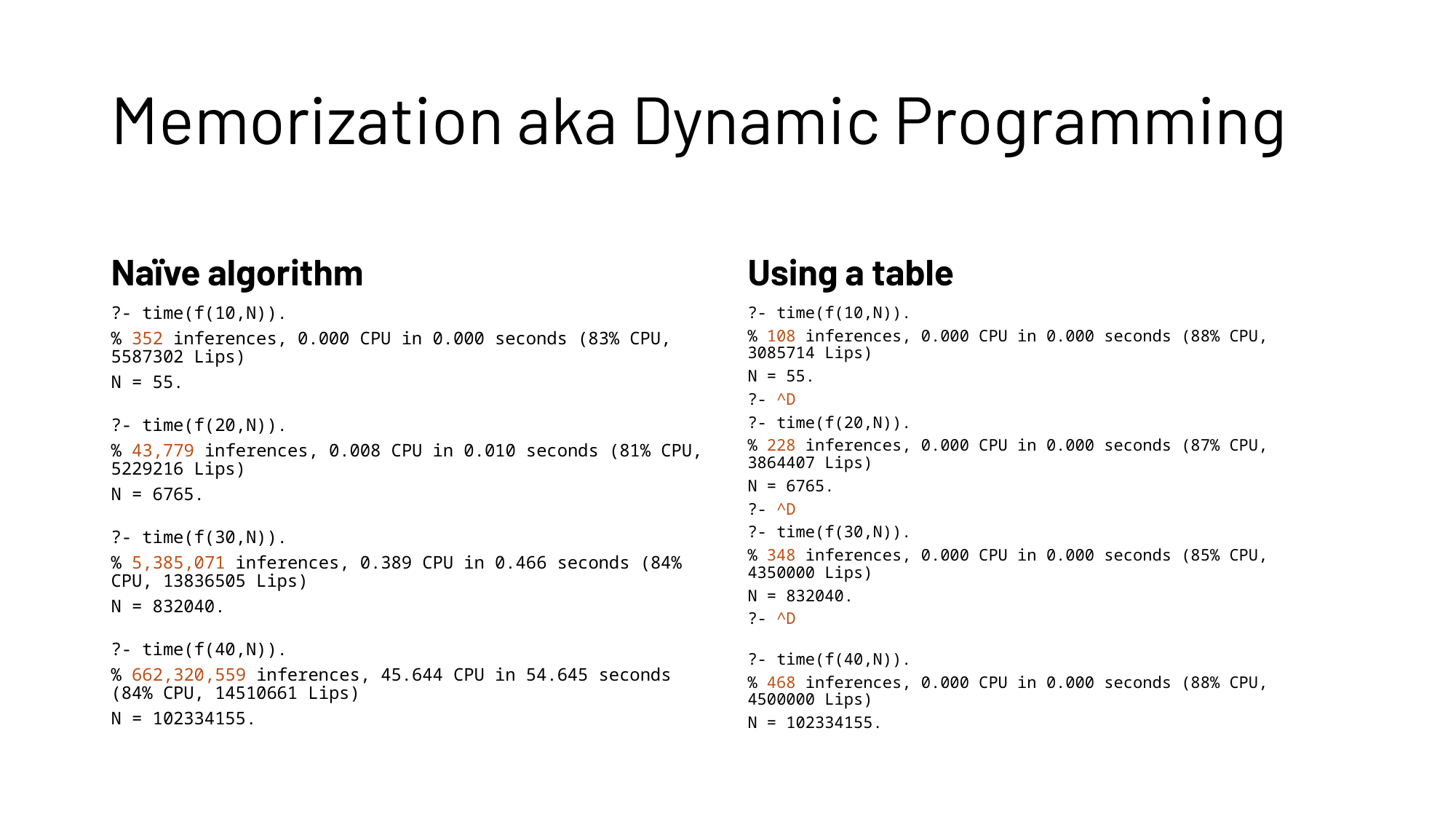

# Memorization aka Dynamic Programming
Naïve algorithm
Using a table
?- time(f(10,N)).
% 352 inferences, 0.000 CPU in 0.000 seconds (83% CPU, 5587302 Lips)
N = 55.
?- time(f(20,N)).
% 43,779 inferences, 0.008 CPU in 0.010 seconds (81% CPU, 5229216 Lips)
N = 6765.
?- time(f(30,N)).
% 5,385,071 inferences, 0.389 CPU in 0.466 seconds (84% CPU, 13836505 Lips)
N = 832040.
?- time(f(40,N)).
% 662,320,559 inferences, 45.644 CPU in 54.645 seconds (84% CPU, 14510661 Lips)
N = 102334155.
?- time(f(10,N)).
% 108 inferences, 0.000 CPU in 0.000 seconds (88% CPU, 3085714 Lips)
N = 55.
?- ^D
?- time(f(20,N)).
% 228 inferences, 0.000 CPU in 0.000 seconds (87% CPU, 3864407 Lips)
N = 6765.
?- ^D
?- time(f(30,N)).
% 348 inferences, 0.000 CPU in 0.000 seconds (85% CPU, 4350000 Lips)
N = 832040.
?- ^D
?- time(f(40,N)).
% 468 inferences, 0.000 CPU in 0.000 seconds (88% CPU, 4500000 Lips)
N = 102334155.